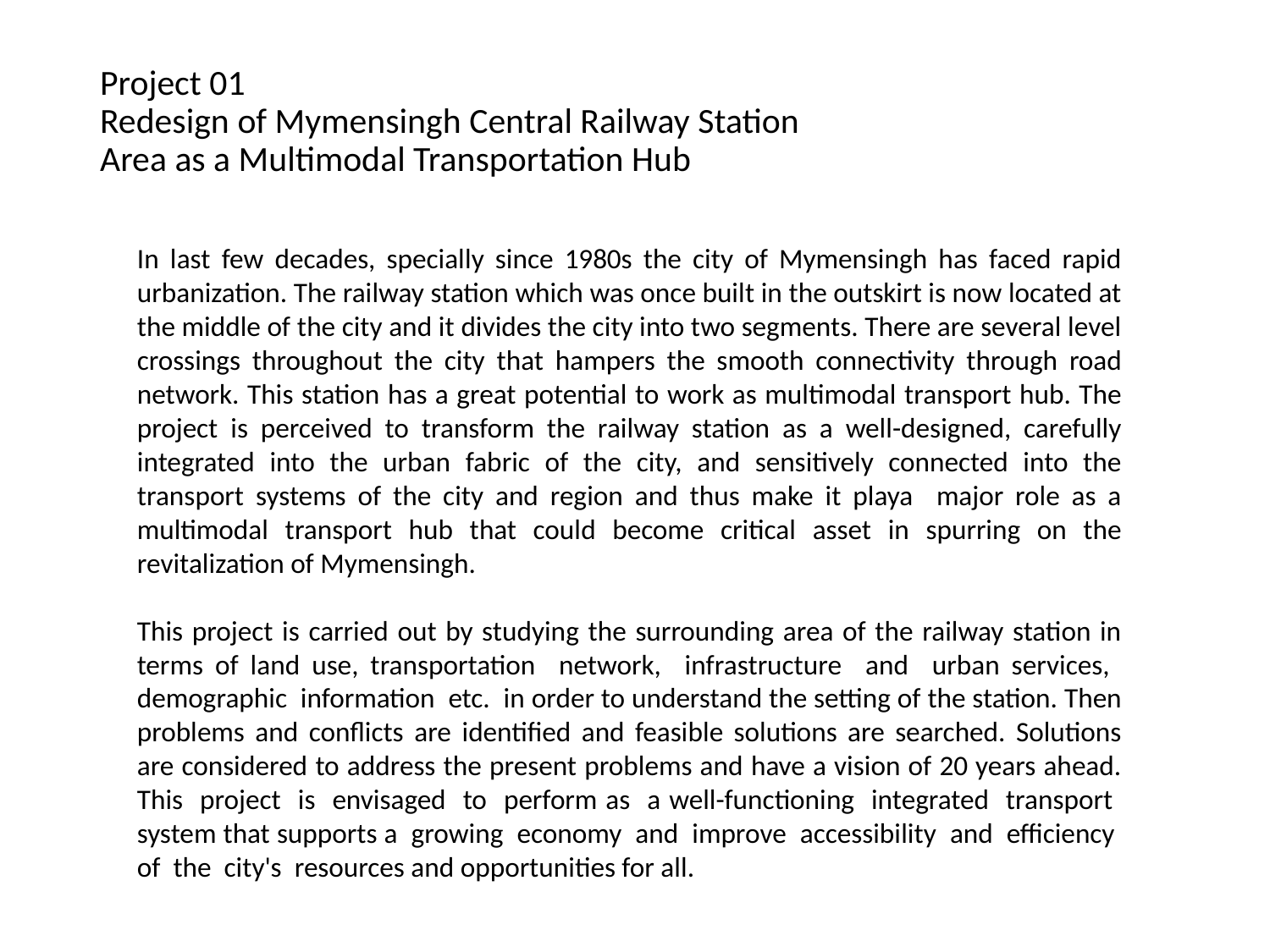

# Project 01 Redesign of Mymensingh Central Railway Station Area as a Multimodal Transportation Hub
In last few decades, specially since 1980s the city of Mymensingh has faced rapid urbanization. The railway station which was once built in the outskirt is now located at the middle of the city and it divides the city into two segments. There are several level crossings throughout the city that hampers the smooth connectivity through road network. This station has a great potential to work as multimodal transport hub. The project is perceived to transform the railway station as a well-designed, carefully integrated into the urban fabric of the city, and sensitively connected into the transport systems of the city and region and thus make it playa  major role as a multimodal transport hub that could become critical asset in spurring on the revitalization of Mymensingh.

This project is carried out by studying the surrounding area of the railway station in terms of land use, transportation  network,  infrastructure  and  urban services,  demographic  information  etc.  in order to understand the setting of the station. Then problems and conflicts are identified and feasible solutions are searched. Solutions are considered to address the present problems and have a vision of 20 years ahead. This  project  is  envisaged  to  perform as  a well-functioning  integrated  transport  system that supports a  growing  economy  and  improve  accessibility  and  efficiency  of  the  city's  resources and opportunities for all.